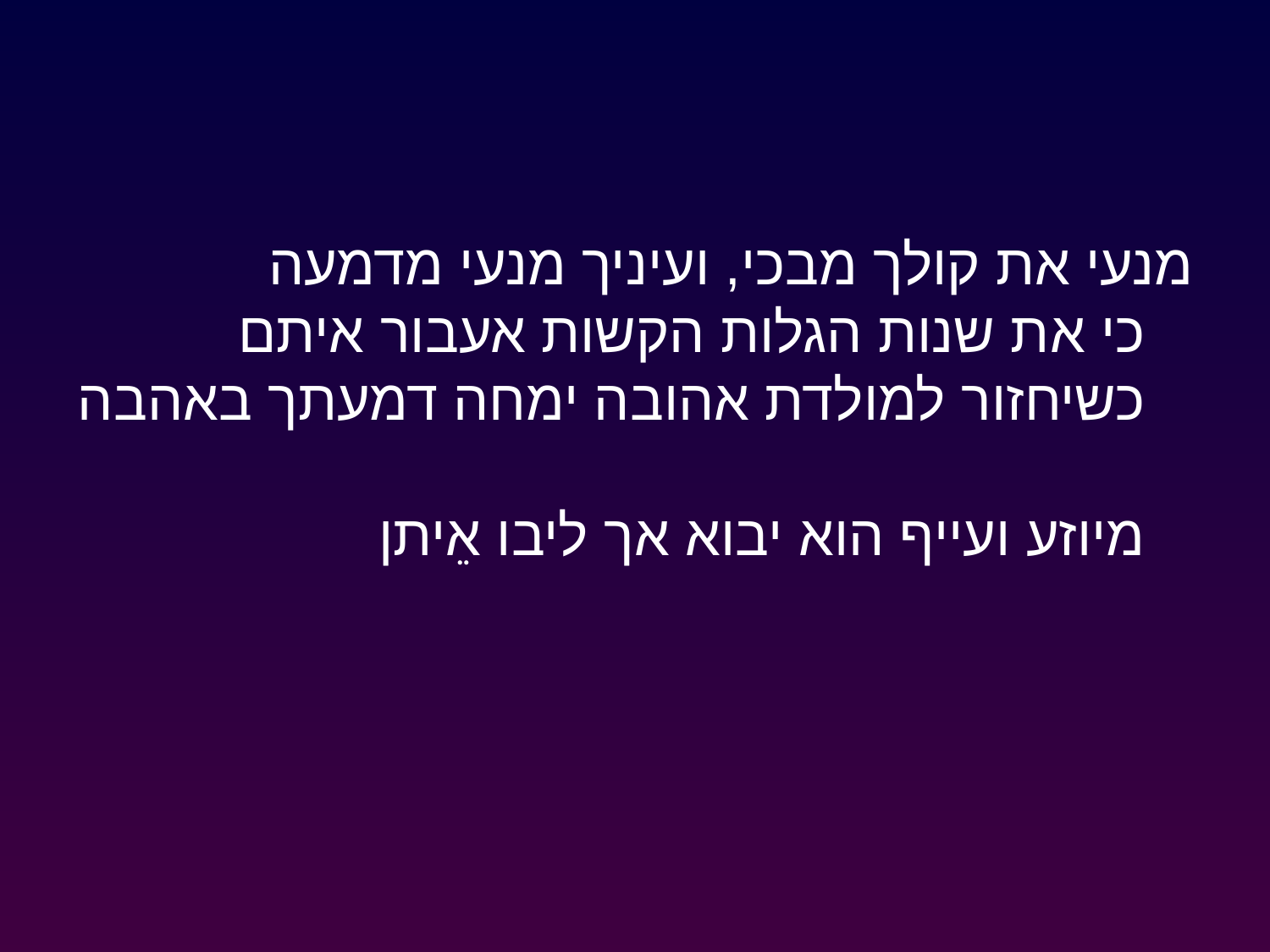

מנעי את קולך מבכי, ועיניך מנעי מדמעה
כי את שנות הגלות הקשות אעבור איתם
כשיחזור למולדת אהובה ימחה דמעתך באהבה
מיוזע ועייף הוא יבוא אך ליבו אֵיתן